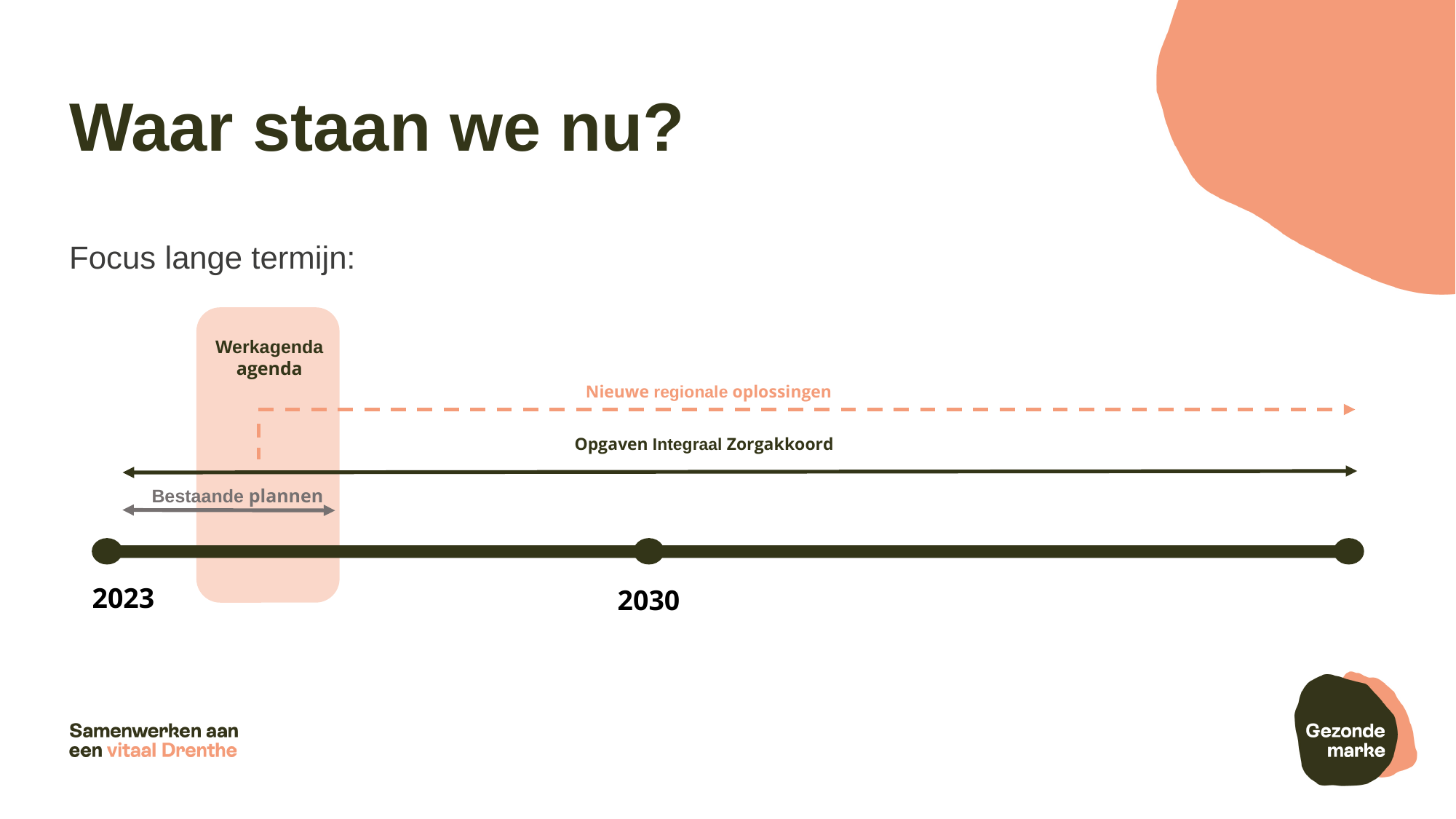

# Waar staan we nu?
Focus lange termijn:

Werkagenda
agenda
Nieuwe regionale oplossingen
Opgaven Integraal Zorgakkoord
Bestaande plannen

2023
2030